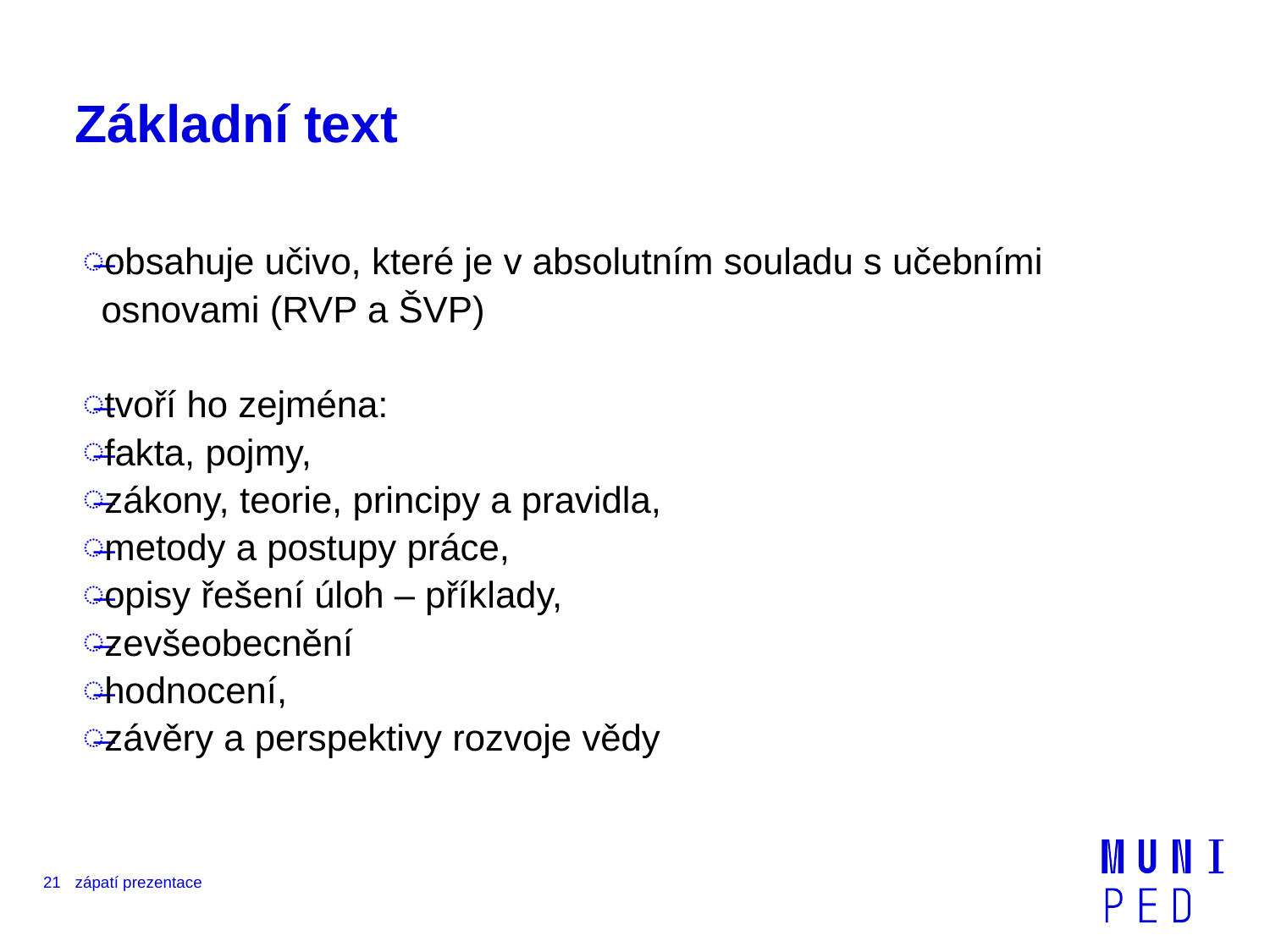

# Základní text
obsahuje učivo, které je v absolutním souladu s učebními osnovami (RVP a ŠVP)

tvoří ho zejména:
fakta, pojmy,
zákony, teorie, principy a pravidla,
metody a postupy práce,
opisy řešení úloh – příklady,
zevšeobecnění
hodnocení,
závěry a perspektivy rozvoje vědy

21
zápatí prezentace